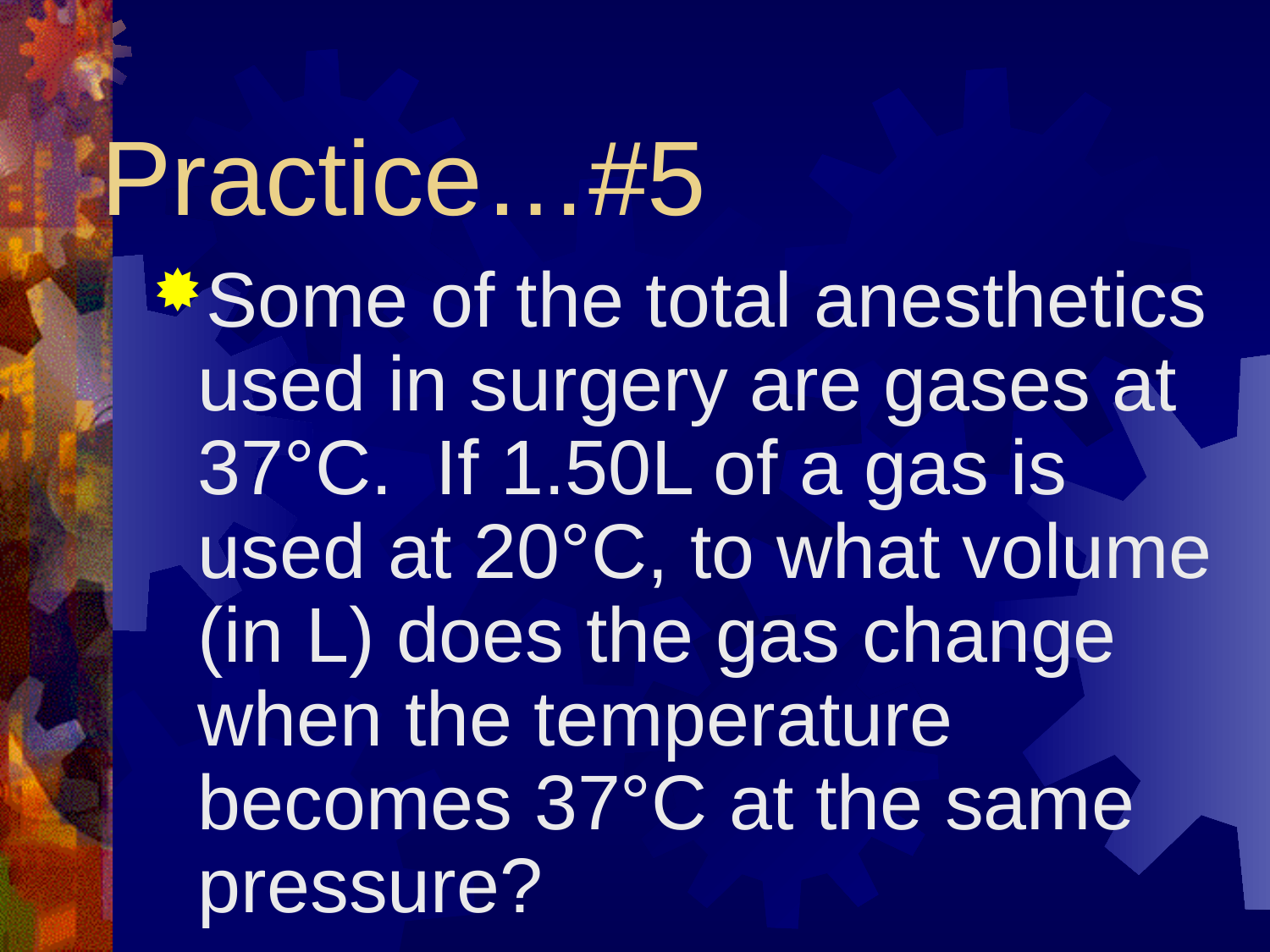

# Practice…#5
Some of the total anesthetics used in surgery are gases at 37°C.  If 1.50L of a gas is used at 20°C, to what volume (in L) does the gas change when the temperature becomes 37°C at the same pressure?